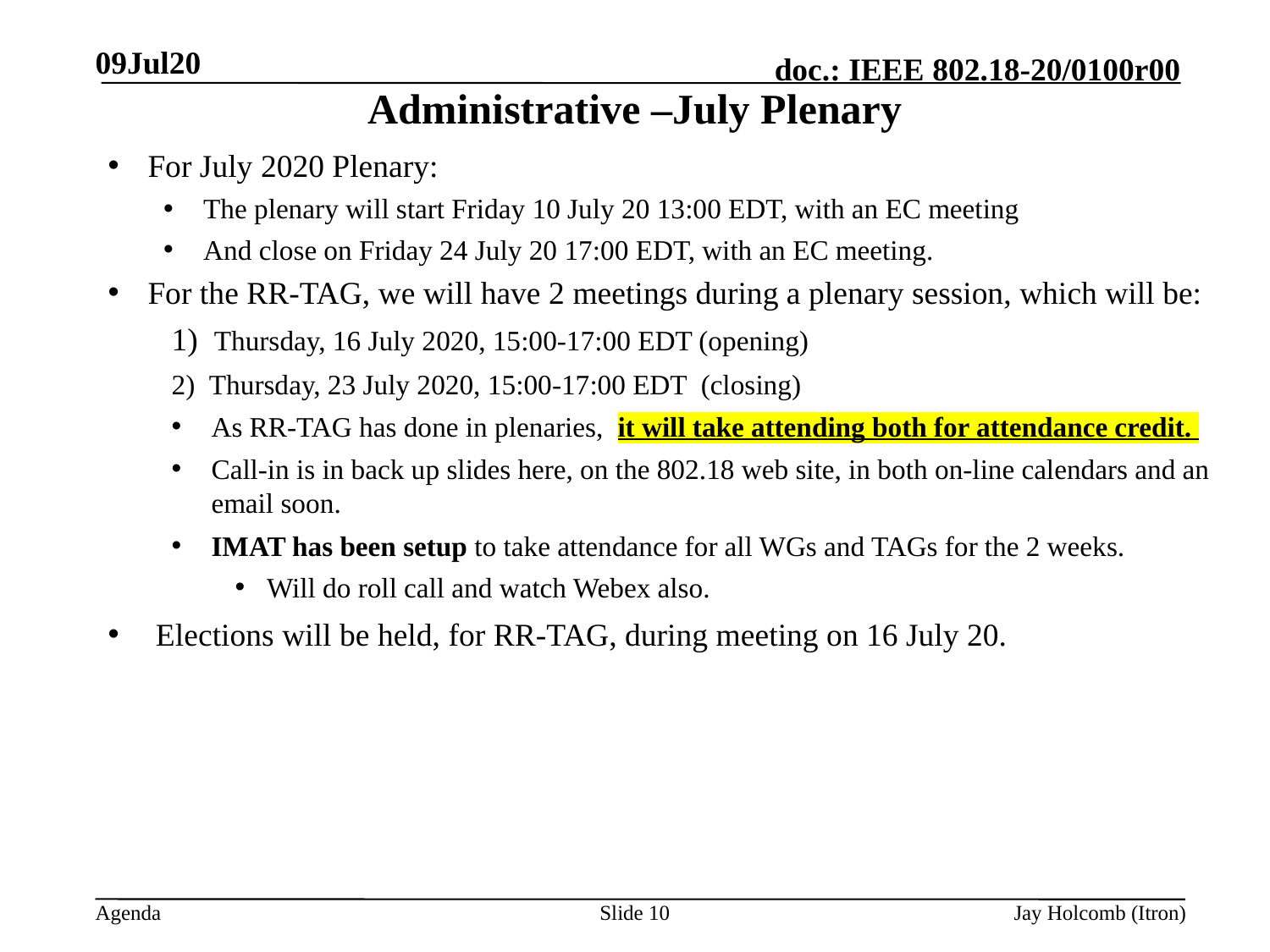

09Jul20
# Administrative –July Plenary
For July 2020 Plenary:
The plenary will start Friday 10 July 20 13:00 EDT, with an EC meeting
And close on Friday 24 July 20 17:00 EDT, with an EC meeting.
For the RR-TAG, we will have 2 meetings during a plenary session, which will be:
1)  Thursday, 16 July 2020, 15:00-17:00 EDT (opening)
2)  Thursday, 23 July 2020, 15:00-17:00 EDT  (closing)
As RR-TAG has done in plenaries,  it will take attending both for attendance credit.
Call-in is in back up slides here, on the 802.18 web site, in both on-line calendars and an email soon.
IMAT has been setup to take attendance for all WGs and TAGs for the 2 weeks.
Will do roll call and watch Webex also.
Elections will be held, for RR-TAG, during meeting on 16 July 20.

Slide 10
Jay Holcomb (Itron)